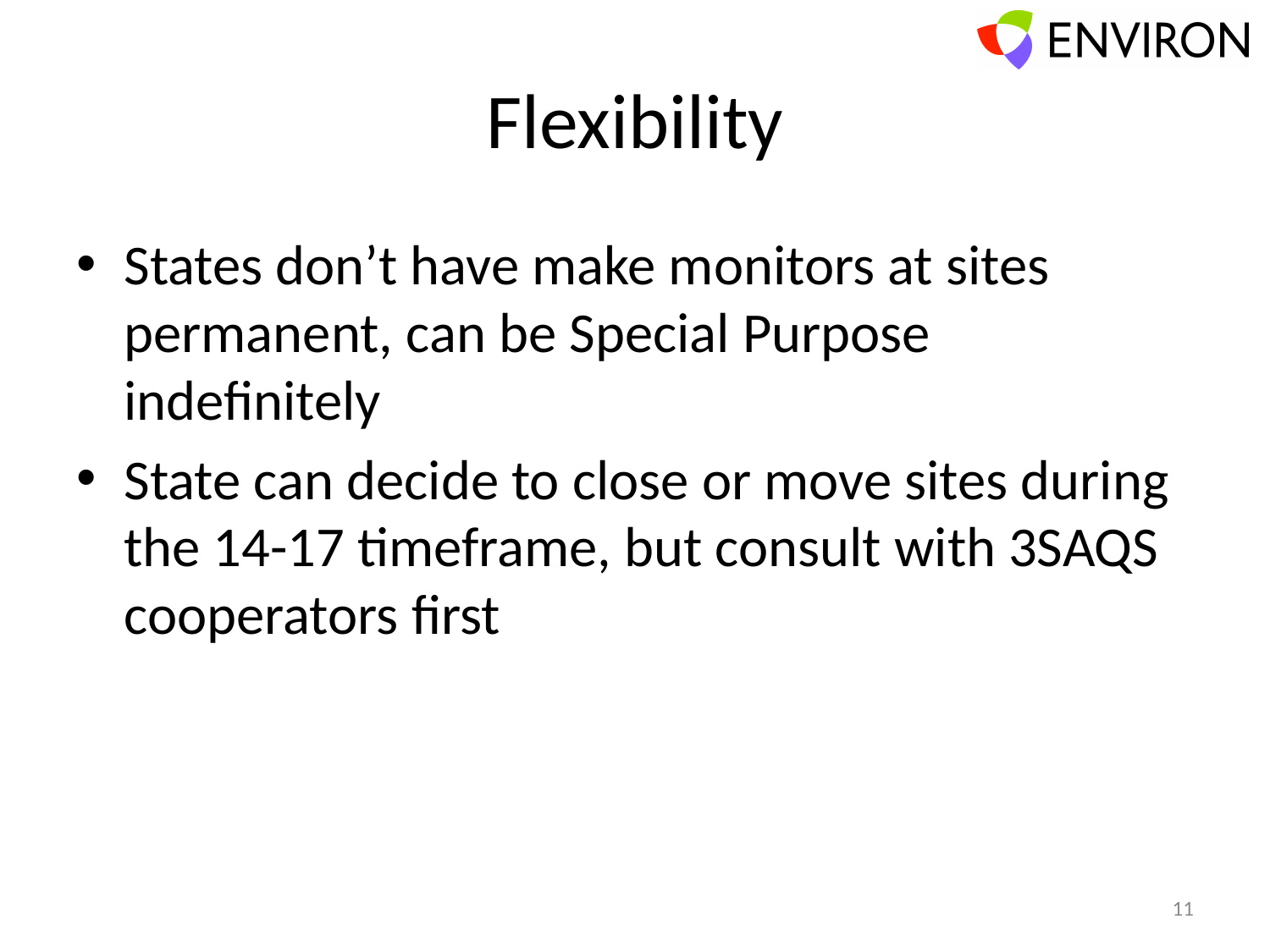

# Flexibility
States don’t have make monitors at sites permanent, can be Special Purpose indefinitely
State can decide to close or move sites during the 14-17 timeframe, but consult with 3SAQS cooperators first

11